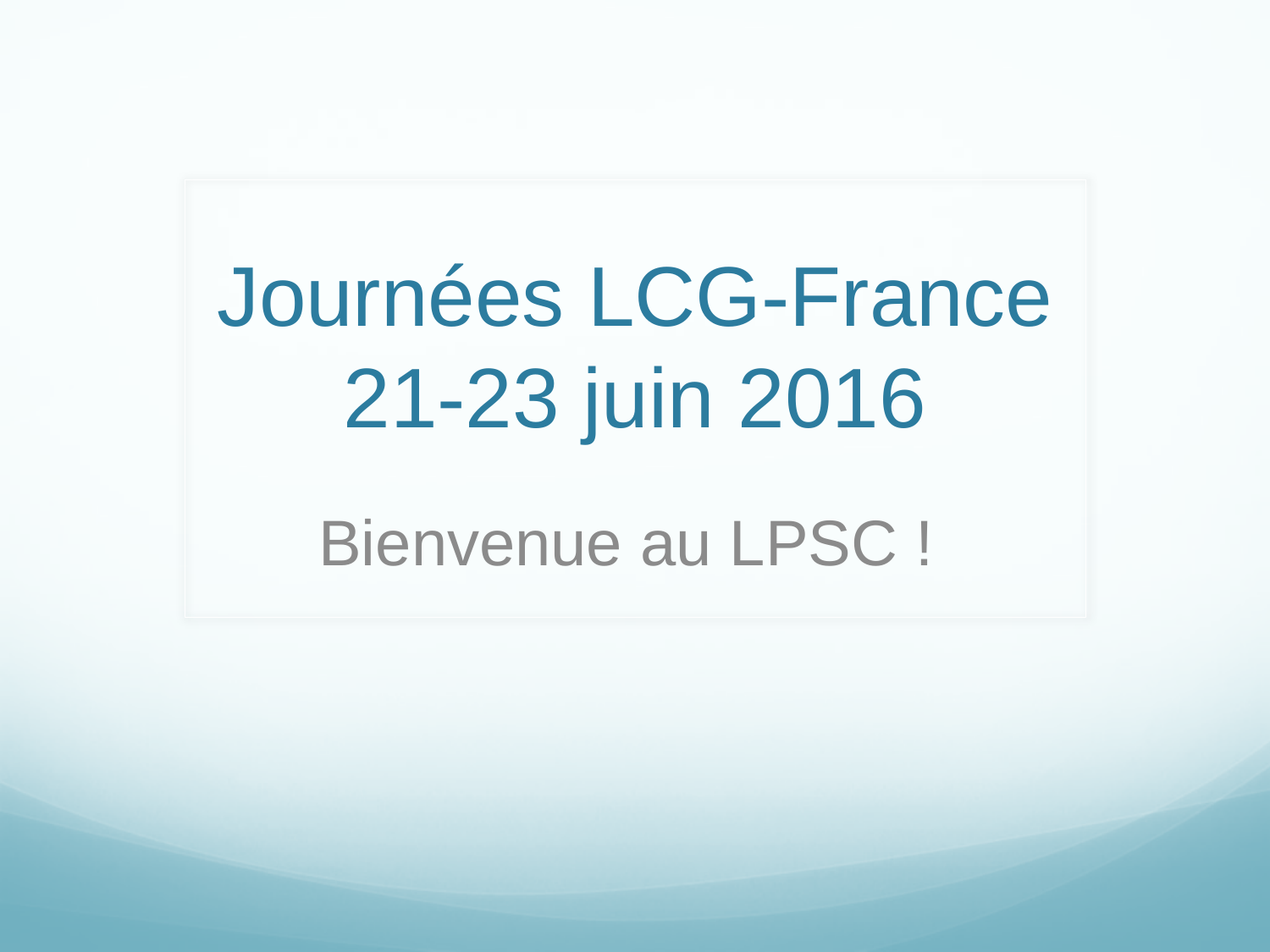

# Journées LCG-France 21-23 juin 2016

Bienvenue au LPSC !